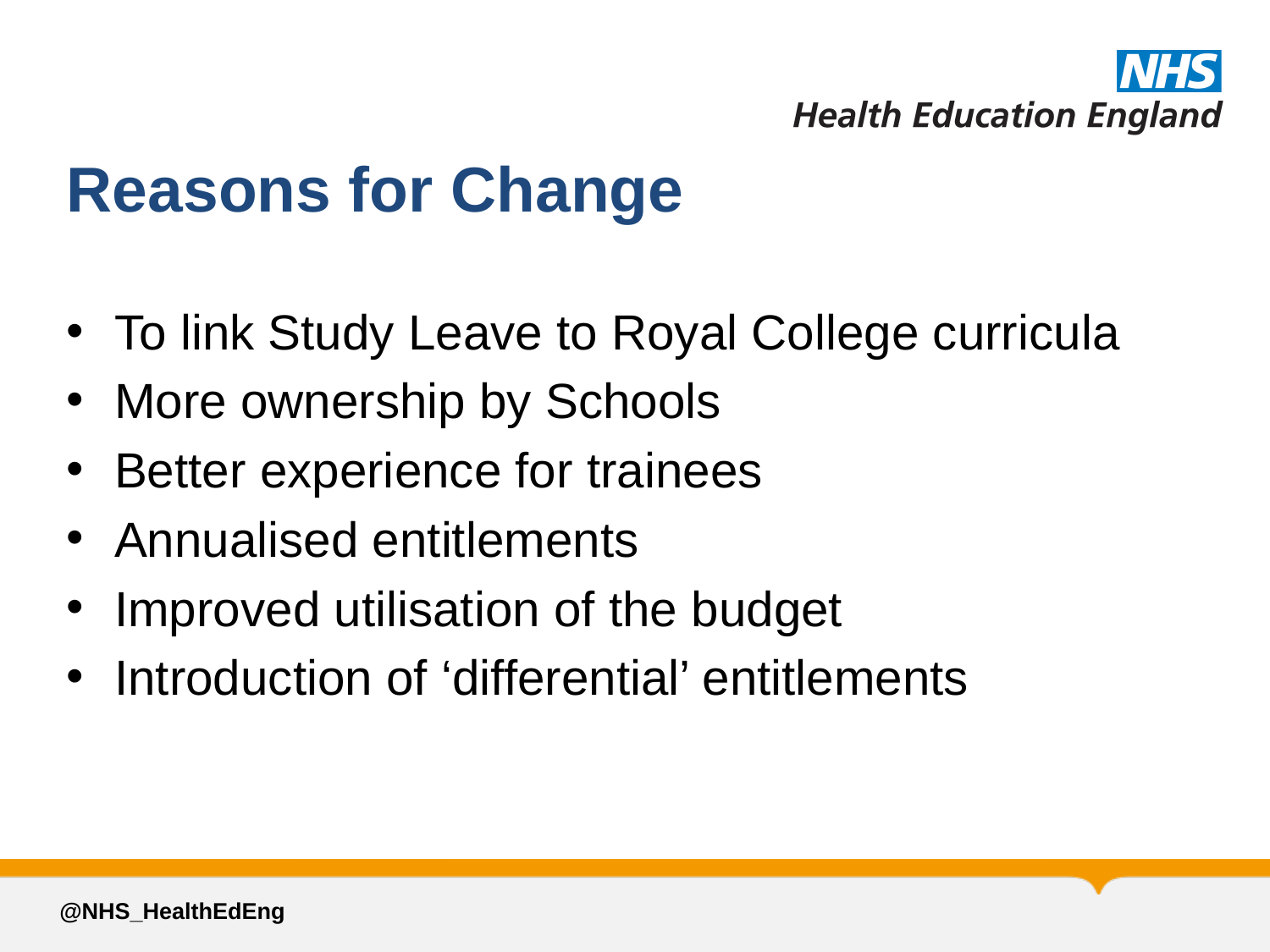

# Reasons for Change
To link Study Leave to Royal College curricula
More ownership by Schools
Better experience for trainees
Annualised entitlements
Improved utilisation of the budget
Introduction of ‘differential’ entitlements

@NHS_HealthEdEng